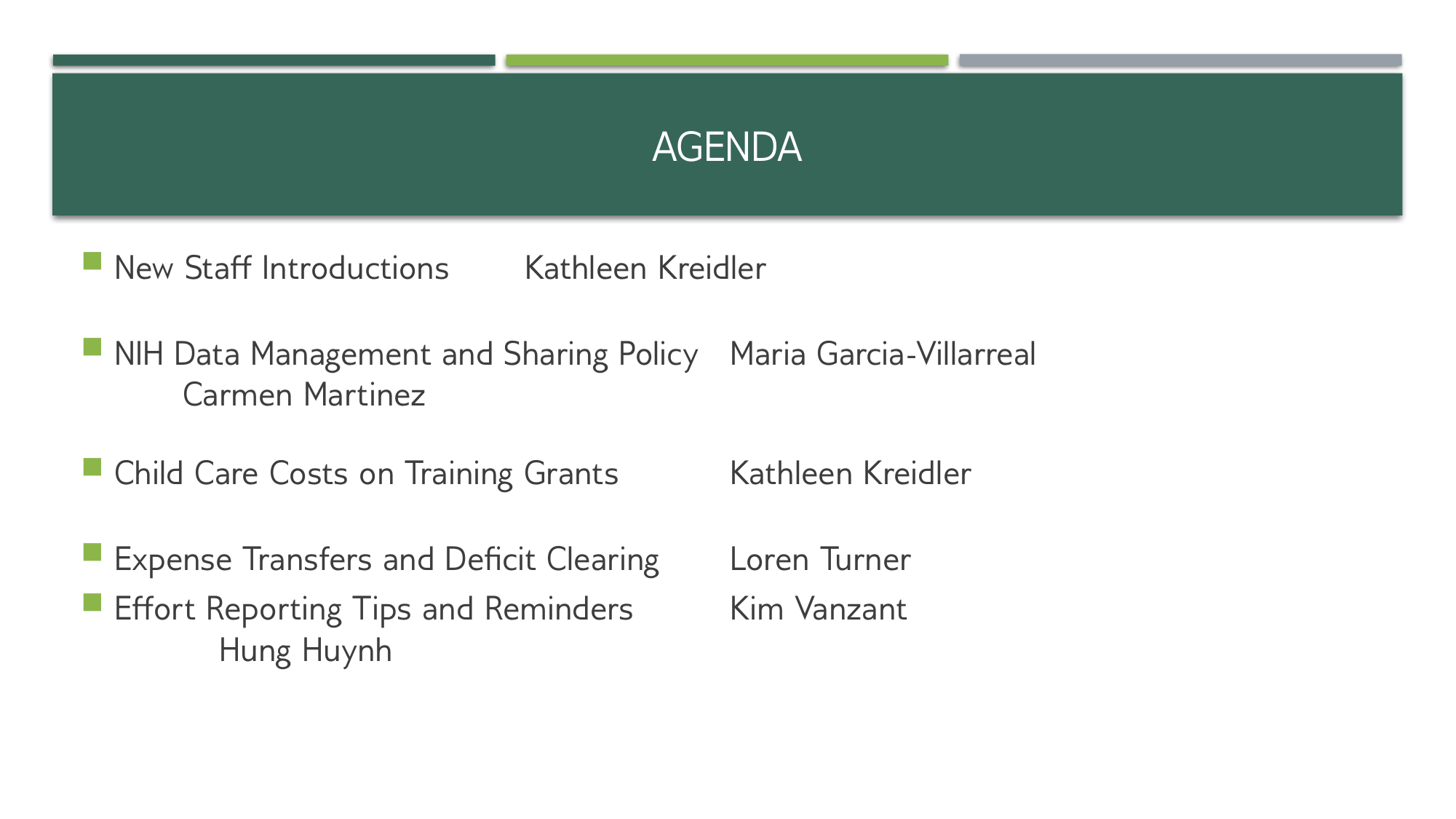

# AGENDA
New Staff Introductions									Kathleen Kreidler

NIH Data Management and Sharing Policy					Maria Garcia-Villarreal
																Carmen Martinez

Child Care Costs on Training Grants						Kathleen Kreidler

Expense Transfers and Deficit Clearing 					Loren Turner
Effort Reporting Tips and Reminders						Kim Vanzant
																Hung Huynh